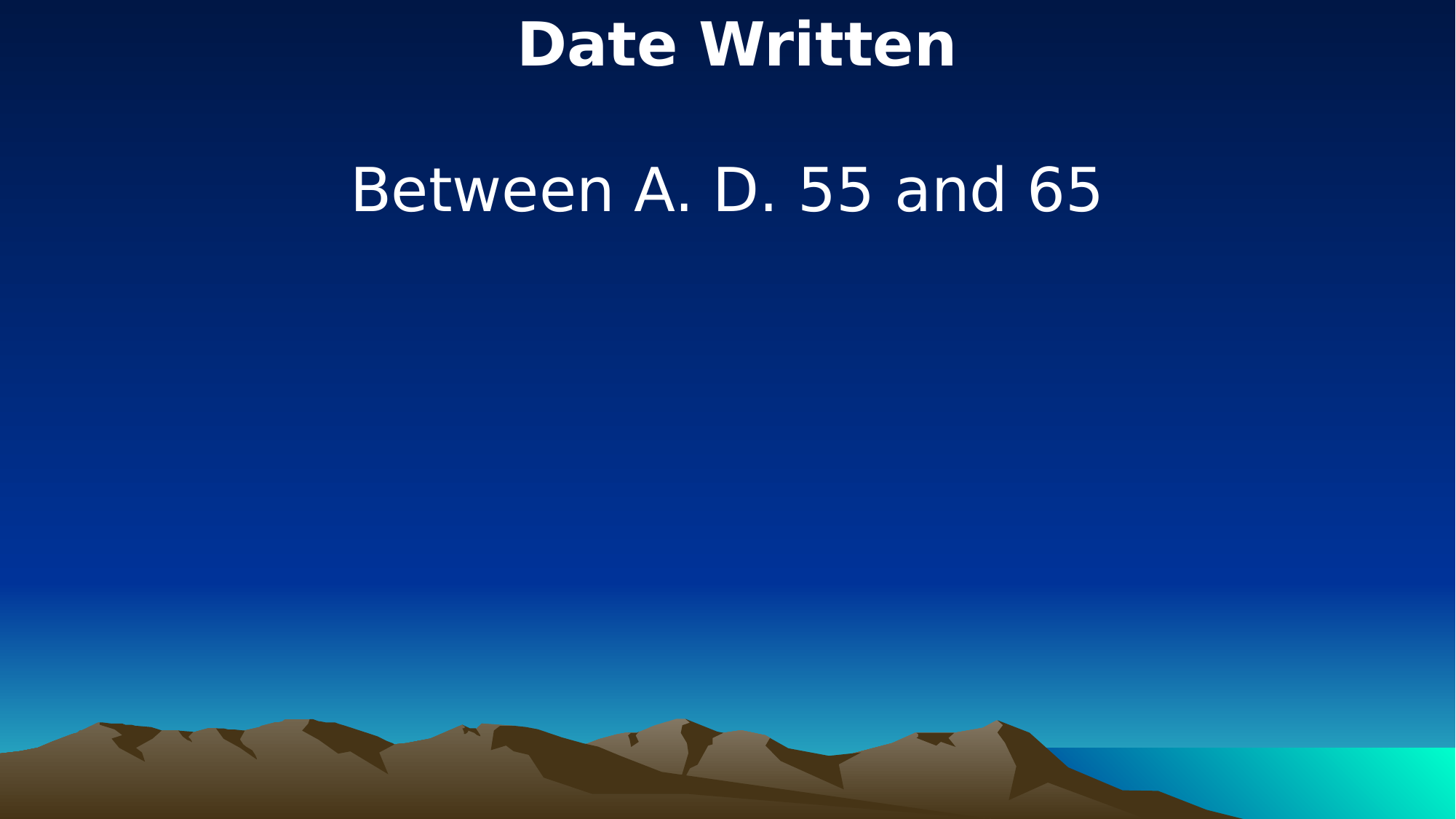

Date Written

Between A. D. 55 and 65